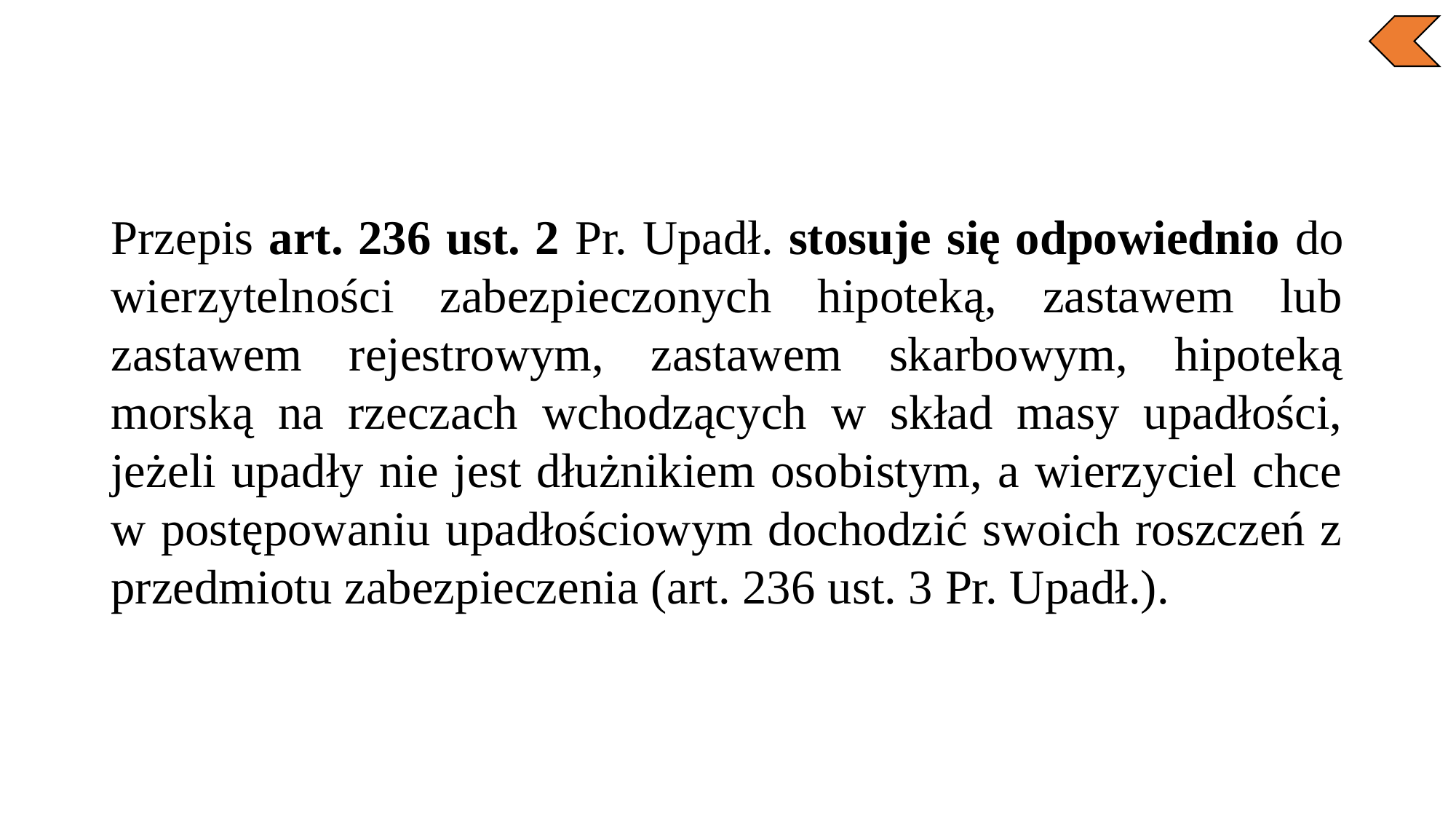

Przepis art. 236 ust. 2 Pr. Upadł. stosuje się odpowiednio do wierzytelności zabezpieczonych hipoteką, zastawem lub zastawem rejestrowym, zastawem skarbowym, hipoteką morską na rzeczach wchodzących w skład masy upadłości, jeżeli upadły nie jest dłużnikiem osobistym, a wierzyciel chce w postępowaniu upadłościowym dochodzić swoich roszczeń z przedmiotu zabezpieczenia (art. 236 ust. 3 Pr. Upadł.).